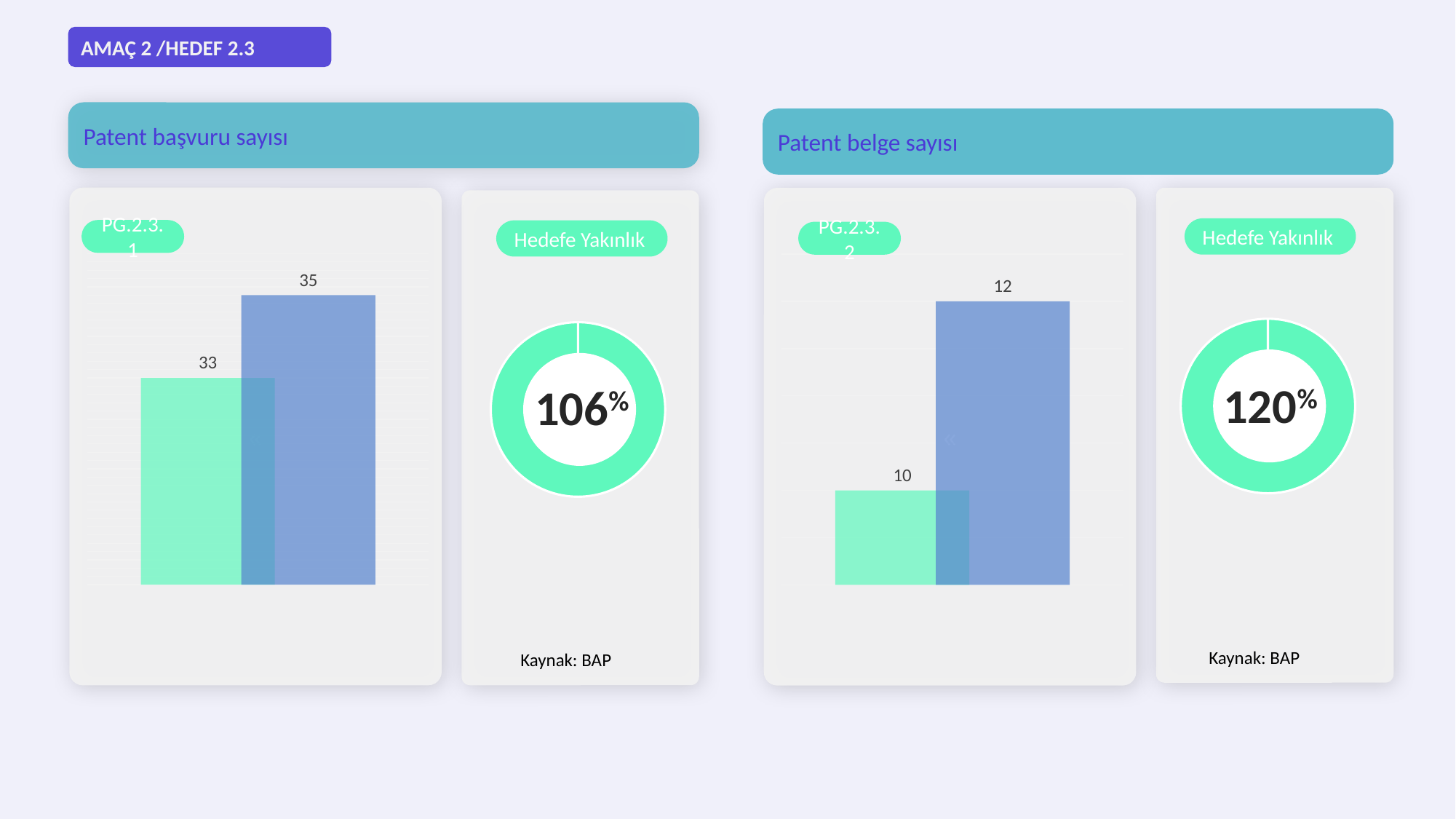

AMAÇ 2 /HEDEF 2.3
Patent başvuru sayısı
Patent belge sayısı
«

### Chart

| Category | Tahmin | Aralık |
|---|---|---|
| Group 1 | 33.0 | 35.0 |
«
«

### Chart

| Category | Tahmin | Aralık |
|---|---|---|
| Group 1 | 10.0 | 12.0 |
«
Hedefe Yakınlık
PG.2.3.1
Hedefe Yakınlık
PG.2.3.2

### Chart

| Category | Sales |
|---|---|
| 1st Qtr | 100.0 |
| 2nd Qtr | 0.0 |

### Chart

| Category | Sales |
|---|---|
| 1st Qtr | 100.0 |
| 2nd Qtr | 0.0 |
120%
106%
Kaynak: BAP

Kaynak: BAP